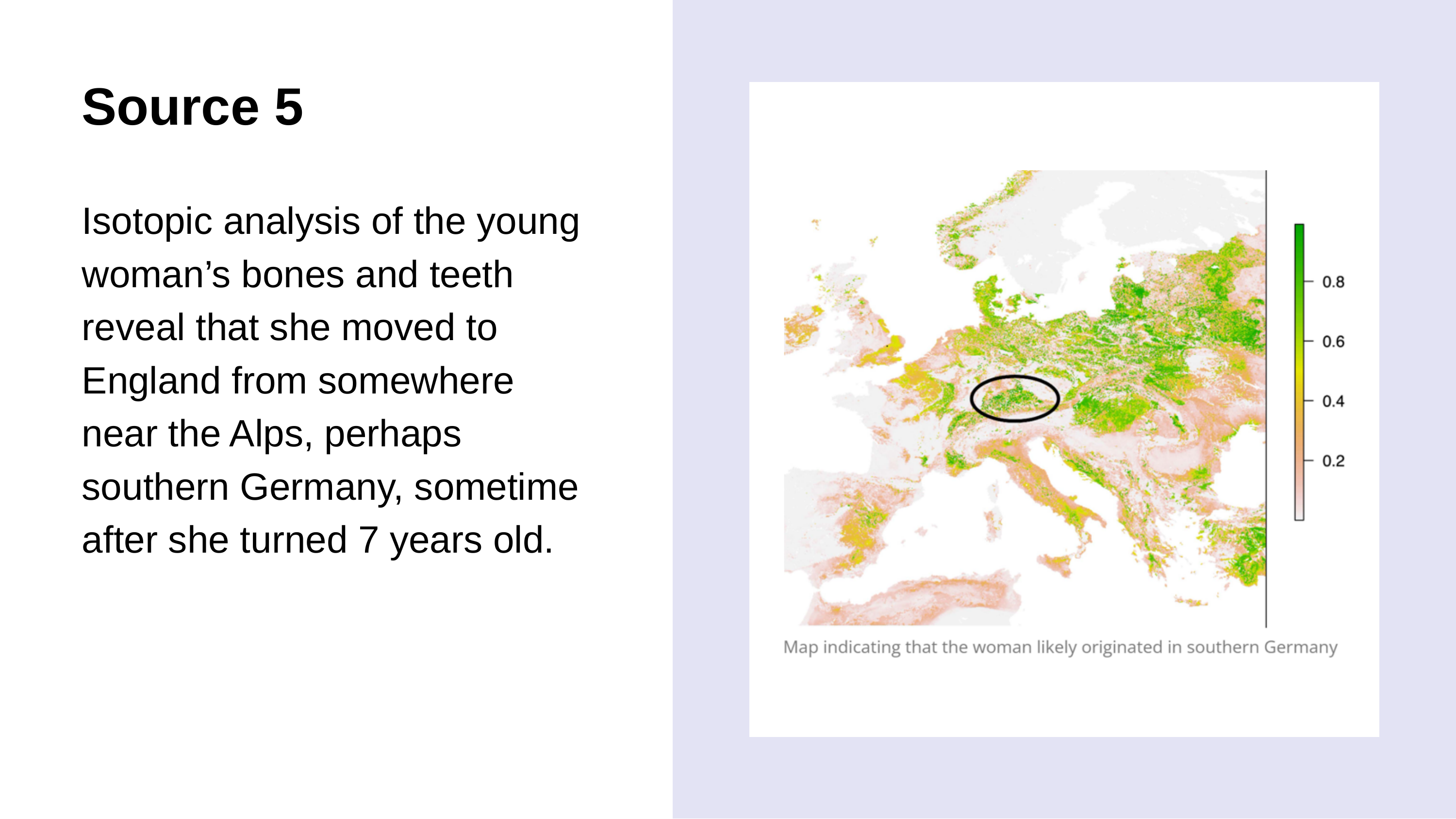

Source 5

Isotopic analysis of the young woman’s bones and teeth reveal that she moved to England from somewhere near the Alps, perhaps southern Germany, sometime after she turned 7 years old.